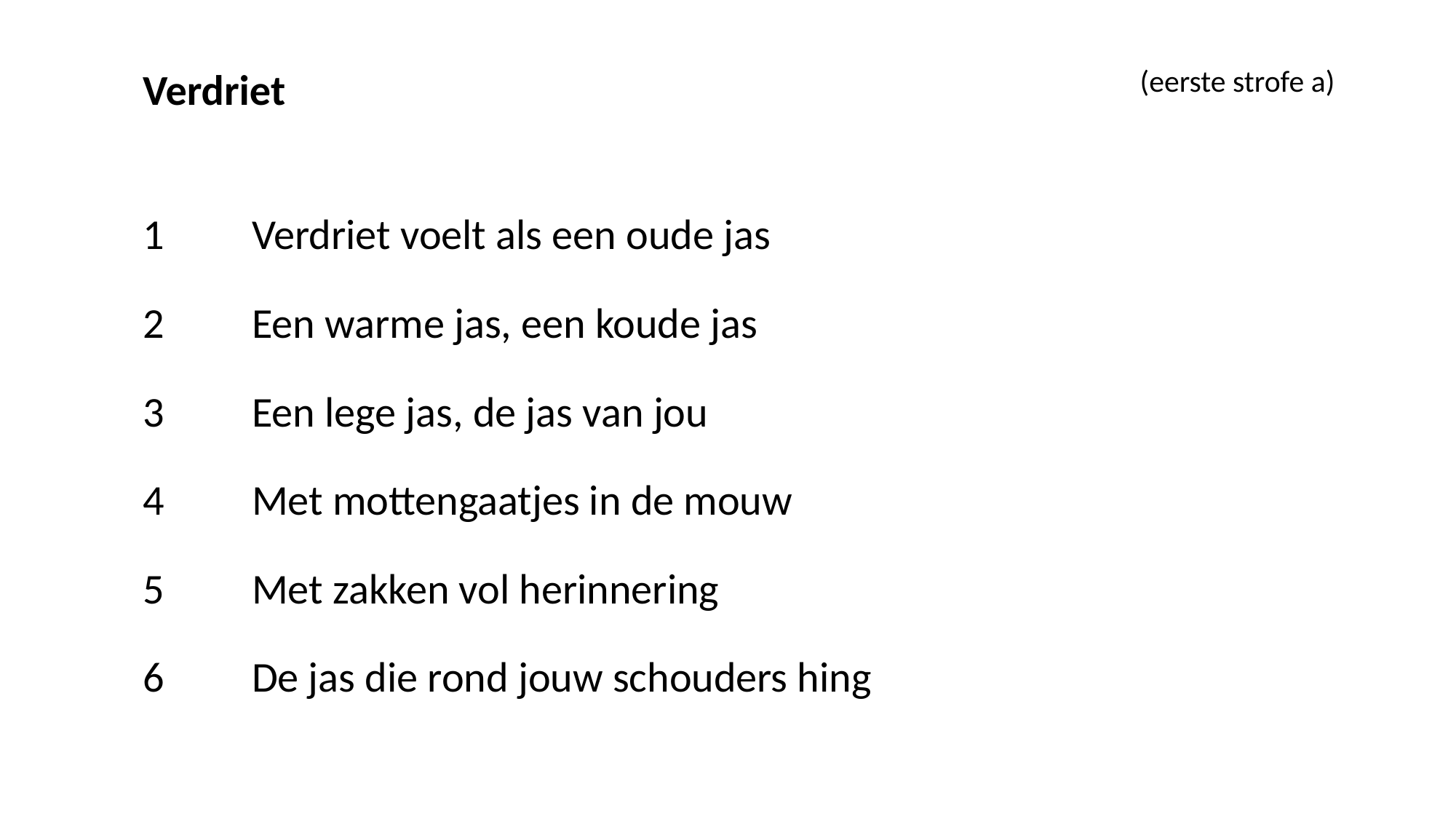

Verdriet

1	Verdriet voelt als een oude jas
2	Een warme jas, een koude jas
3	Een lege jas, de jas van jou
4	Met mottengaatjes in de mouw
5	Met zakken vol herinnering
6	De jas die rond jouw schouders hing

(eerste strofe a)